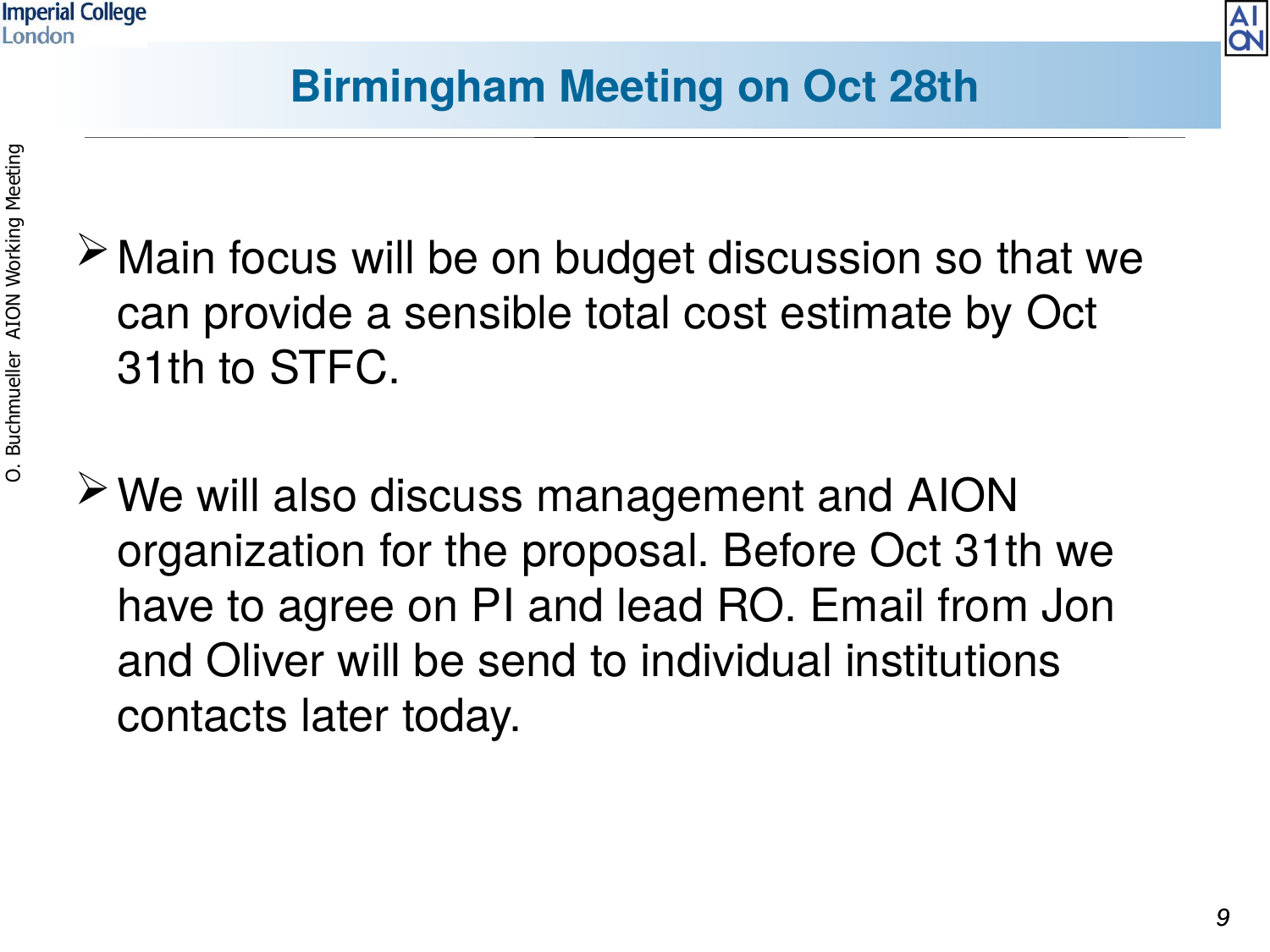

# Birmingham Meeting on Oct 28th
Main focus will be on budget discussion so that we can provide a sensible total cost estimate by Oct 31th to STFC.

We will also discuss management and AION organization for the proposal. Before Oct 31th we have to agree on PI and lead RO. Email from Jon and Oliver will be send to individual institutions contacts later today.